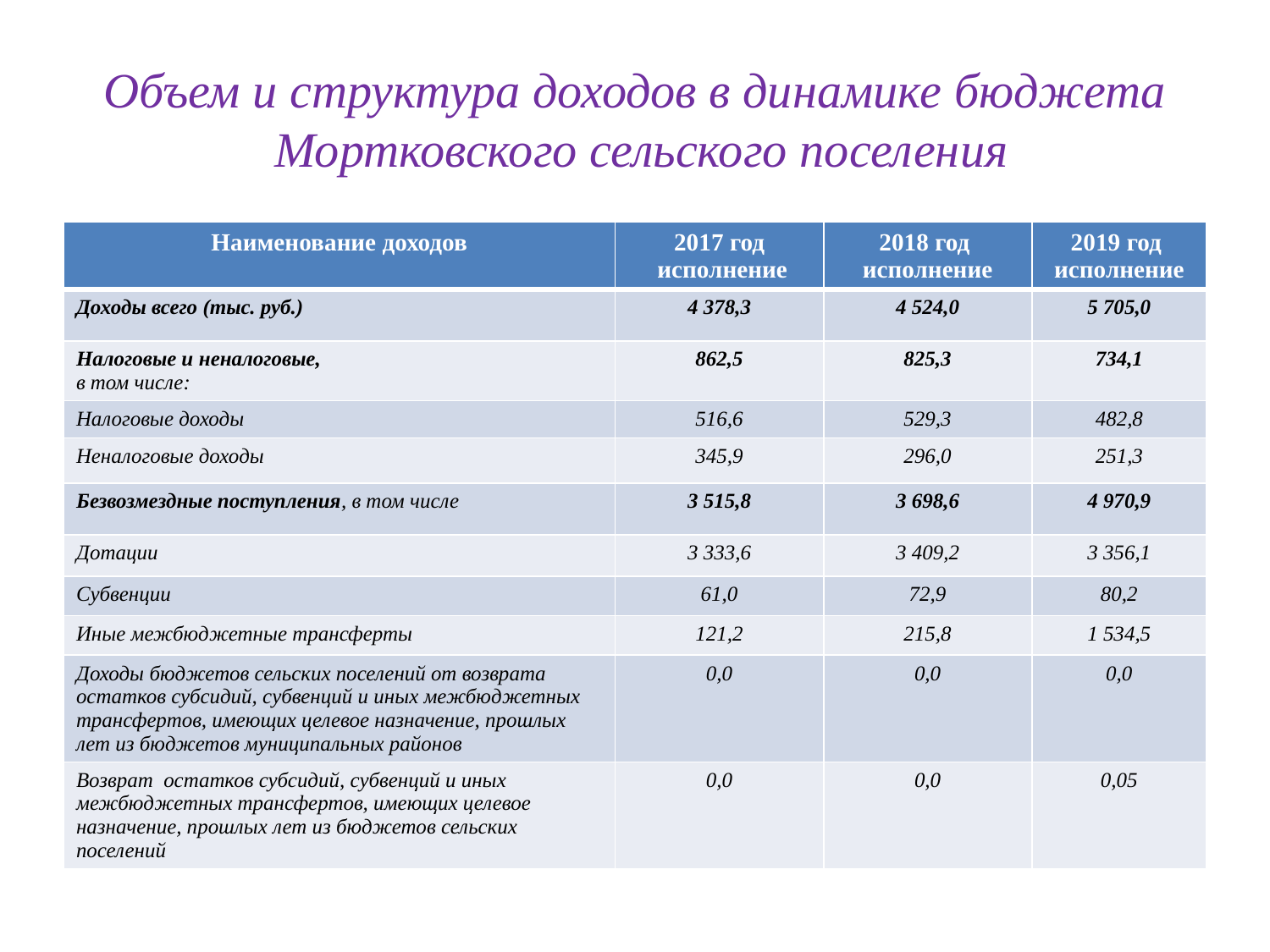

# Объем и структура доходов в динамике бюджета Мортковского сельского поселения
| Наименование доходов | 2017 год исполнение | 2018 год исполнение | 2019 год исполнение |
| --- | --- | --- | --- |
| Доходы всего (тыс. руб.) | 4 378,3 | 4 524,0 | 5 705,0 |
| Налоговые и неналоговые, в том числе: | 862,5 | 825,3 | 734,1 |
| Налоговые доходы | 516,6 | 529,3 | 482,8 |
| Неналоговые доходы | 345,9 | 296,0 | 251,3 |
| Безвозмездные поступления, в том числе | 3 515,8 | 3 698,6 | 4 970,9 |
| Дотации | 3 333,6 | 3 409,2 | 3 356,1 |
| Субвенции | 61,0 | 72,9 | 80,2 |
| Иные межбюджетные трансферты | 121,2 | 215,8 | 1 534,5 |
| Доходы бюджетов сельских поселений от возврата остатков субсидий, субвенций и иных межбюджетных трансфертов, имеющих целевое назначение, прошлых лет из бюджетов муниципальных районов | 0,0 | 0,0 | 0,0 |
| Возврат остатков субсидий, субвенций и иных межбюджетных трансфертов, имеющих целевое назначение, прошлых лет из бюджетов сельских поселений | 0,0 | 0,0 | 0,05 |